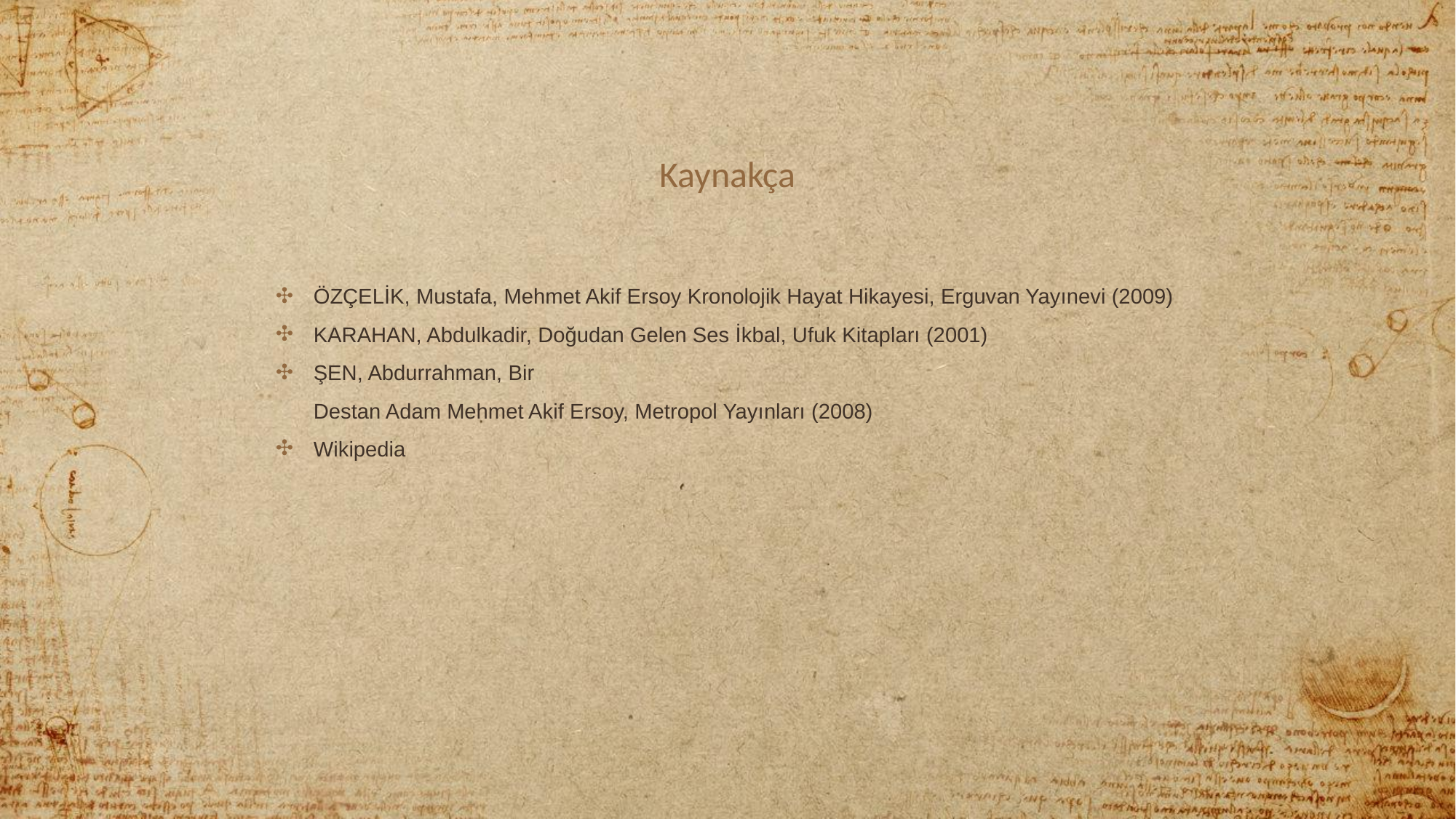

# Kaynakça
ÖZÇELİK, Mustafa, Mehmet Akif Ersoy Kronolojik Hayat Hikayesi, Erguvan Yayınevi (2009)
KARAHAN, Abdulkadir, Doğudan Gelen Ses İkbal, Ufuk Kitapları (2001)
ŞEN, Abdurrahman, Bir
Destan Adam Mehmet Akif Ersoy, Metropol Yayınları (2008)
Wikipedia